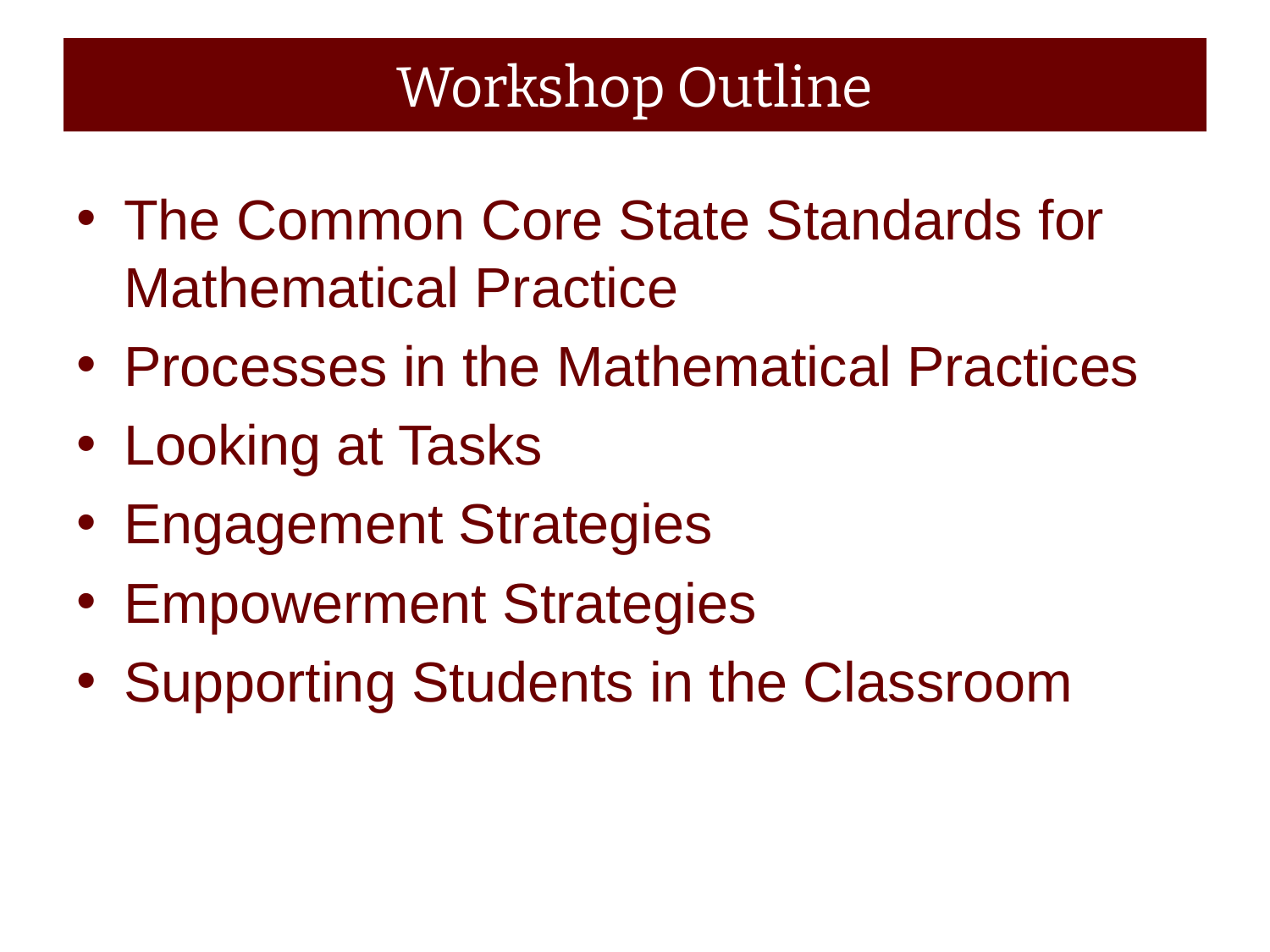

# Workshop Outline
The Common Core State Standards for Mathematical Practice
Processes in the Mathematical Practices
Looking at Tasks
Engagement Strategies
Empowerment Strategies
Supporting Students in the Classroom